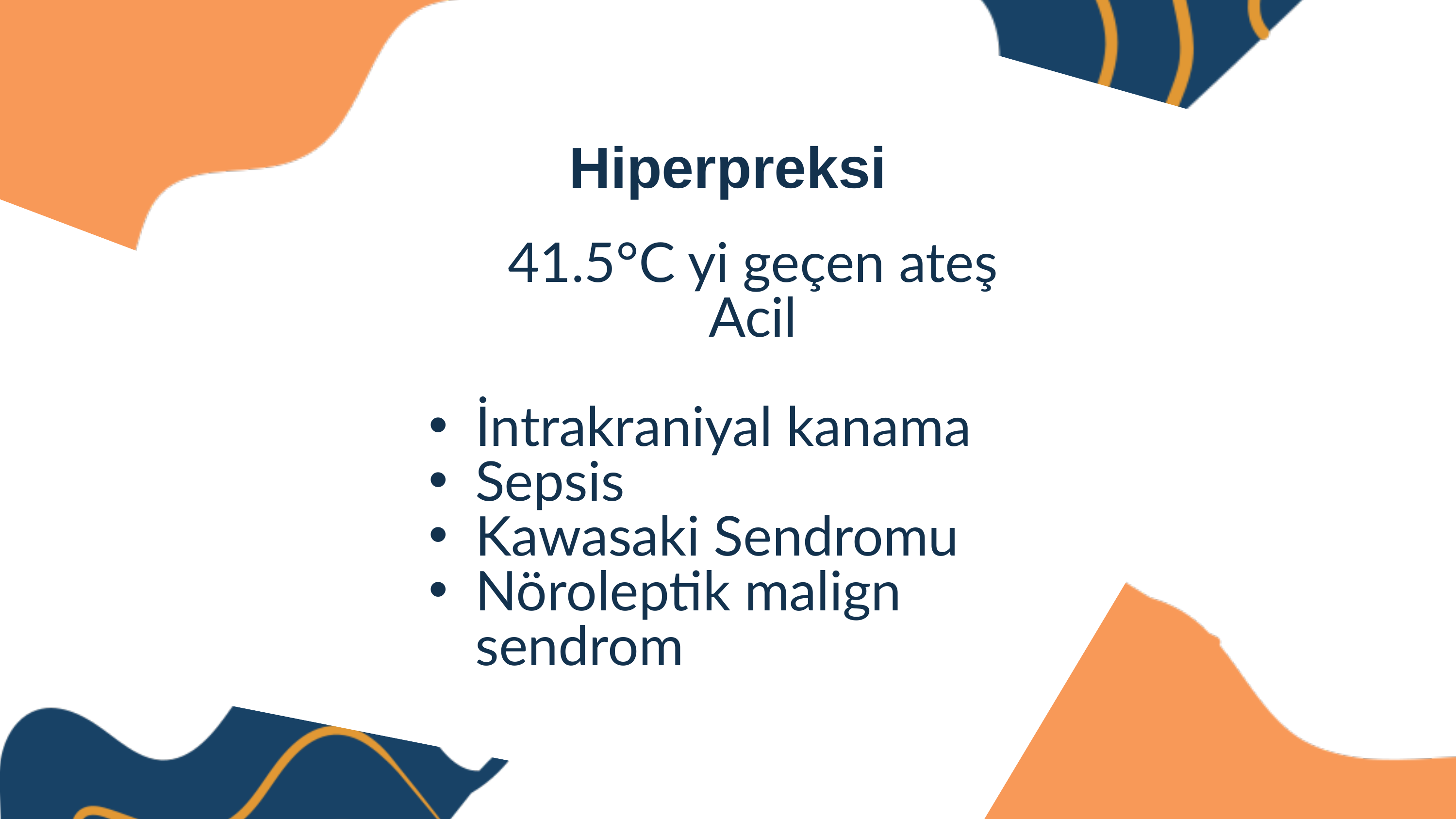

Hiperpreksi
41.5°C yi geçen ateş
Acil

İntrakraniyal kanama
Sepsis
Kawasaki Sendromu
Nöroleptik malign sendrom